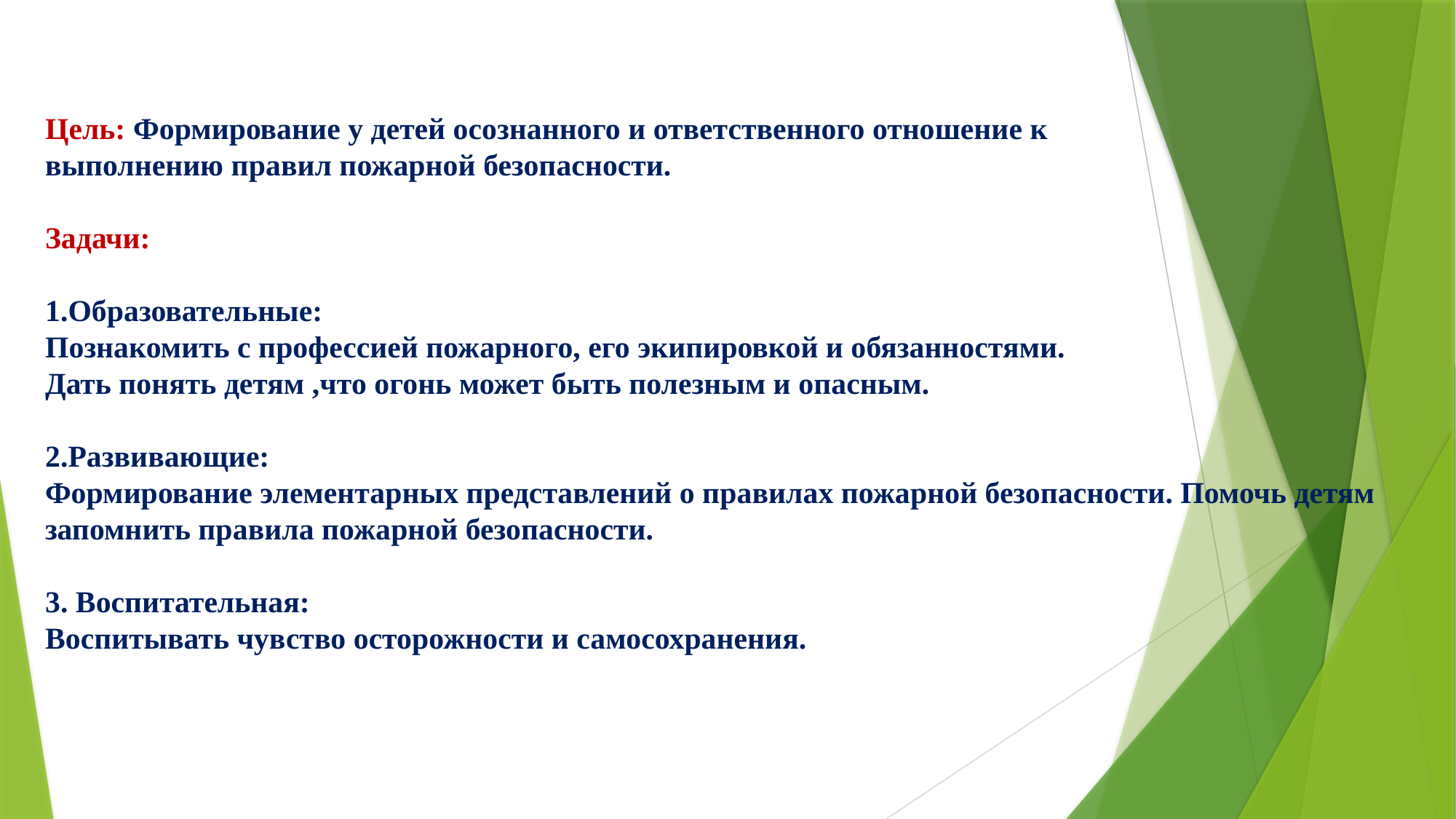

Цель: Формирование у детей осознанного и ответственного отношение к
выполнению правил пожарной безопасности.

Задачи:

1.Образовательные:
Познакомить с профессией пожарного, его экипировкой и обязанностями.
Дать понять детям ,что огонь может быть полезным и опасным.

2.Развивающие:
Формирование элементарных представлений о правилах пожарной безопасности. Помочь детям запомнить правила пожарной безопасности.

3. Воспитательная:
Воспитывать чувство осторожности и самосохранения.